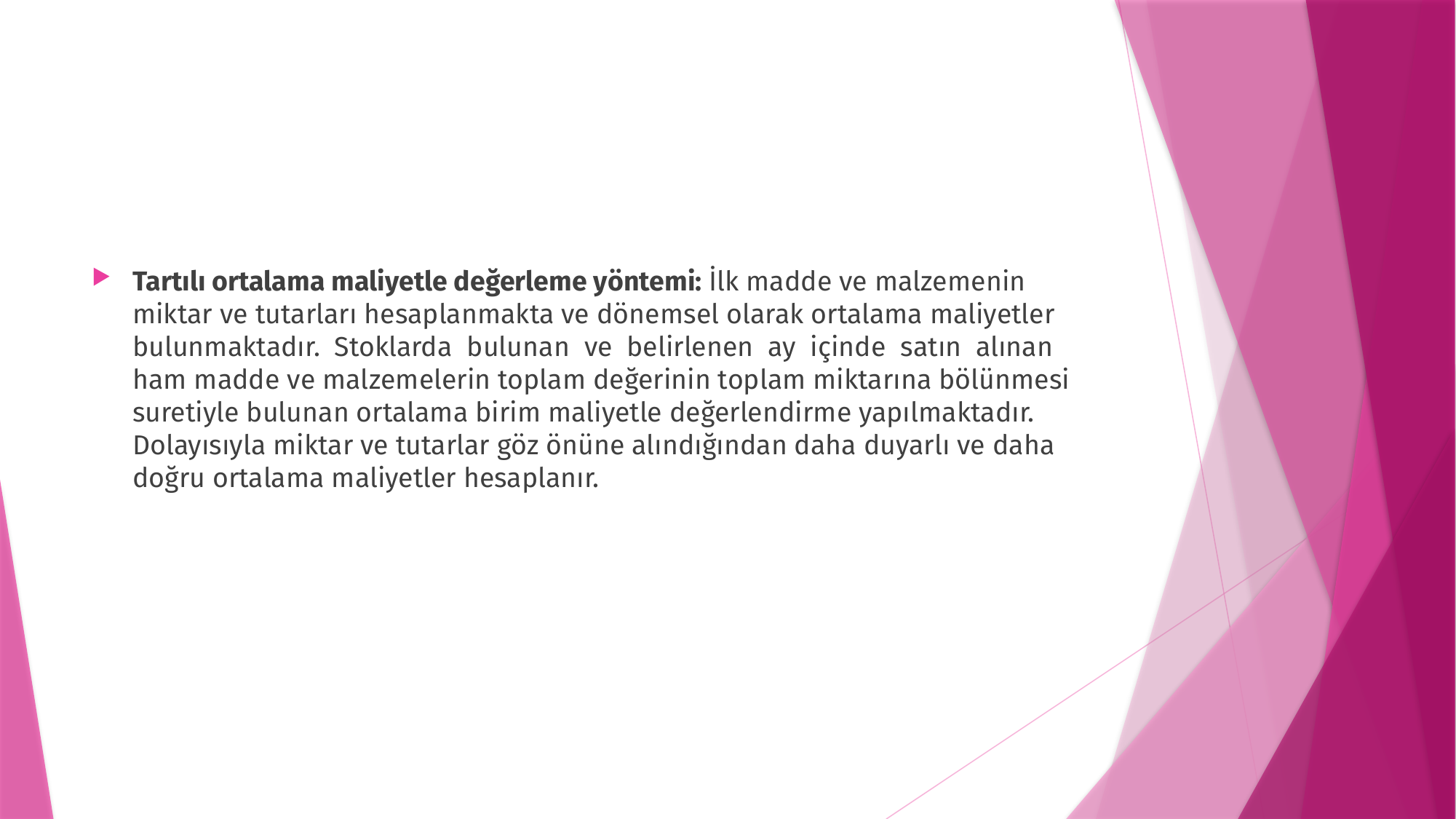

#
Tartılı ortalama maliyetle değerleme yöntemi: İlk madde ve malzemenin miktar ve tutarları hesaplanmakta ve dönemsel olarak ortalama maliyetler bulunmaktadır.  Stoklarda  bulunan  ve  belirlenen  ay  içinde  satın  alınan  ham madde ve malzemelerin toplam değerinin toplam miktarına bölünmesi suretiyle bulunan ortalama birim maliyetle değerlendirme yapılmaktadır. Dolayısıyla miktar ve tutarlar göz önüne alındığından daha duyarlı ve daha doğru ortalama maliyetler hesaplanır.